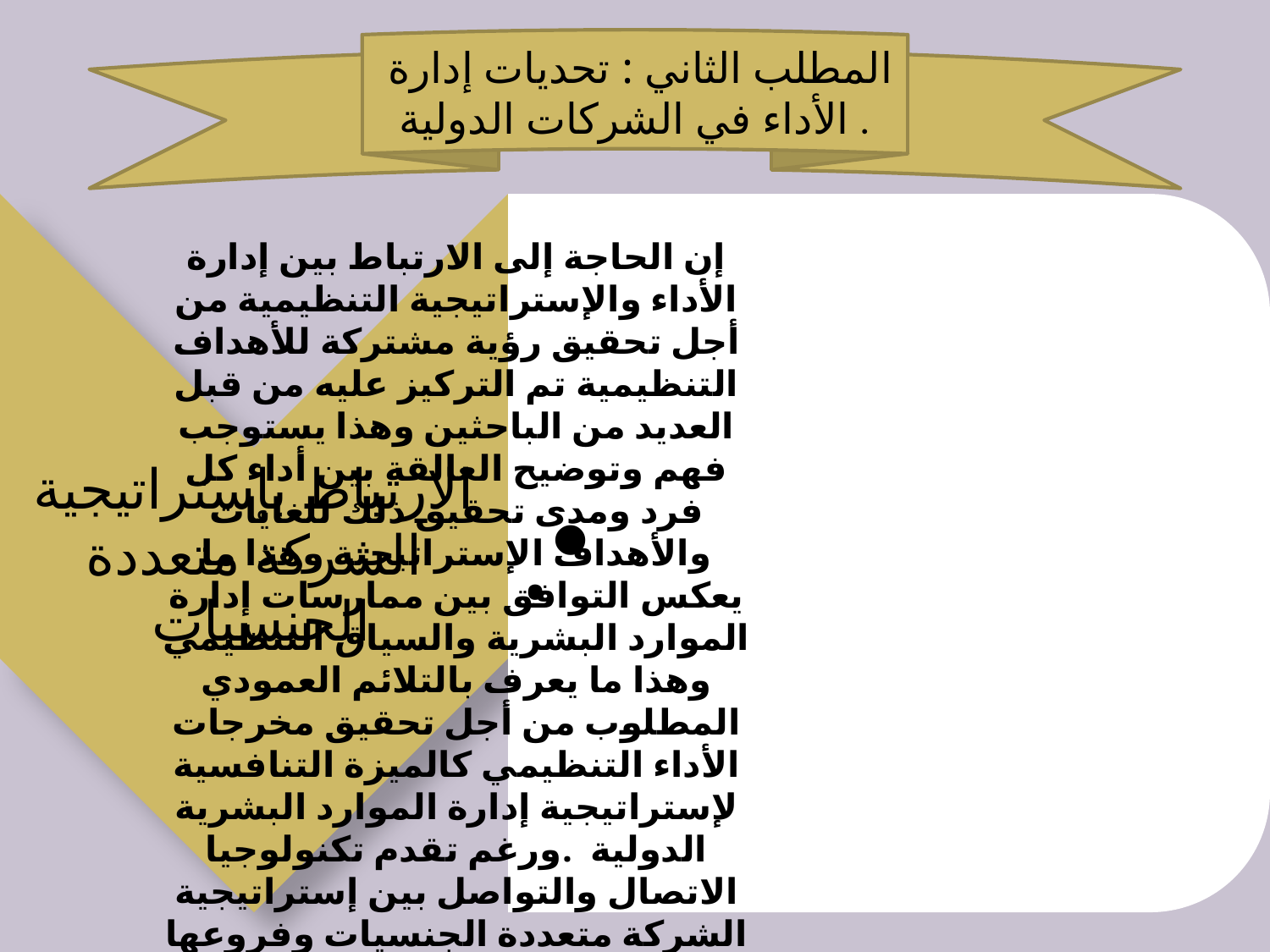

المطلب الثاني : تحديات إدارة الأداء في الشركات الدولية .

.
إن الحاجة إلى الارتباط بين إدارة الأداء والإستراتيجية التنظيمية من أجل تحقيق رؤية مشتركة للأهداف التنظيمية تم التركيز عليه من قبل العديد من الباحثين وهذا يستوجب فهم وتوضيح العالقة بين أداء كل فرد ومدى تحقيق ذلك للغايات والأهداف الإستراتيجية وهذا ما يعكس التوافق بين ممارسات إدارة الموارد البشرية والسياق التنظيمي وهذا ما يعرف بالتلائم العمودي المطلوب من أجل تحقيق مخرجات الأداء التنظيمي كالميزة التنافسية لإستراتيجية إدارة الموارد البشرية الدولية  .ورغم تقدم تكنولوجيا الاتصال والتواصل بين إستراتيجية الشركة متعددة الجنسيات وفروعها إلا أن هذا الترابط بين إدارة الأداء وإستراتيجية الشركة متعددة الجنسيات لا يزال معقد بسبب اتساع ميدان المنافسة وحرية الاختيار المتوفرة للمستهلك وضرورة  الاستجابة للتنافس المتنوع استراتيجيا وهيكليا